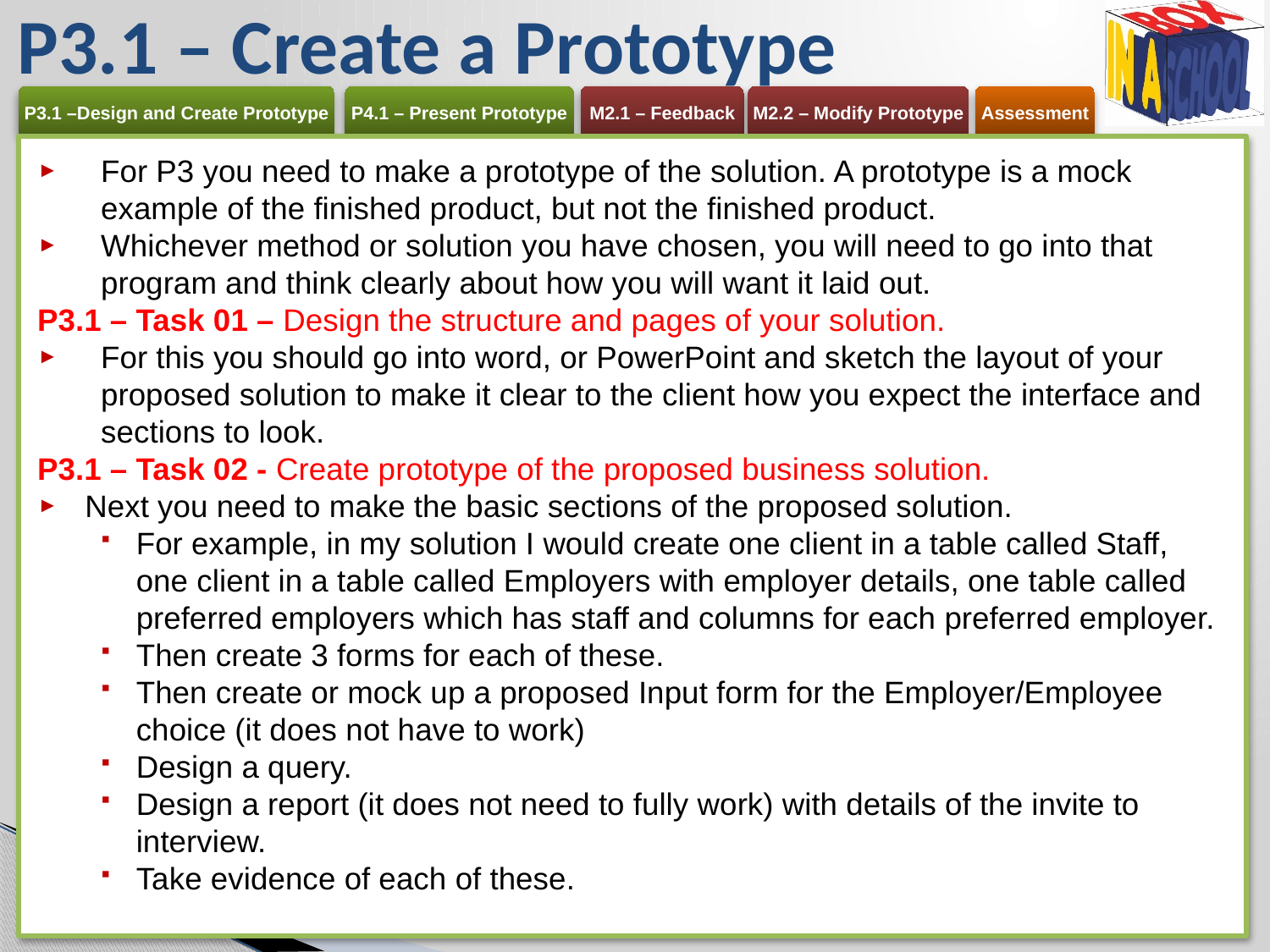

P3.1 – Create a Prototype
For P3 you need to make a prototype of the solution. A prototype is a mock example of the finished product, but not the finished product.
Whichever method or solution you have chosen, you will need to go into that program and think clearly about how you will want it laid out.
P3.1 – Task 01 – Design the structure and pages of your solution.
For this you should go into word, or PowerPoint and sketch the layout of your proposed solution to make it clear to the client how you expect the interface and sections to look.
P3.1 – Task 02 - Create prototype of the proposed business solution.
Next you need to make the basic sections of the proposed solution.
For example, in my solution I would create one client in a table called Staff, one client in a table called Employers with employer details, one table called preferred employers which has staff and columns for each preferred employer.
Then create 3 forms for each of these.
Then create or mock up a proposed Input form for the Employer/Employee choice (it does not have to work)
Design a query.
Design a report (it does not need to fully work) with details of the invite to interview.
Take evidence of each of these.